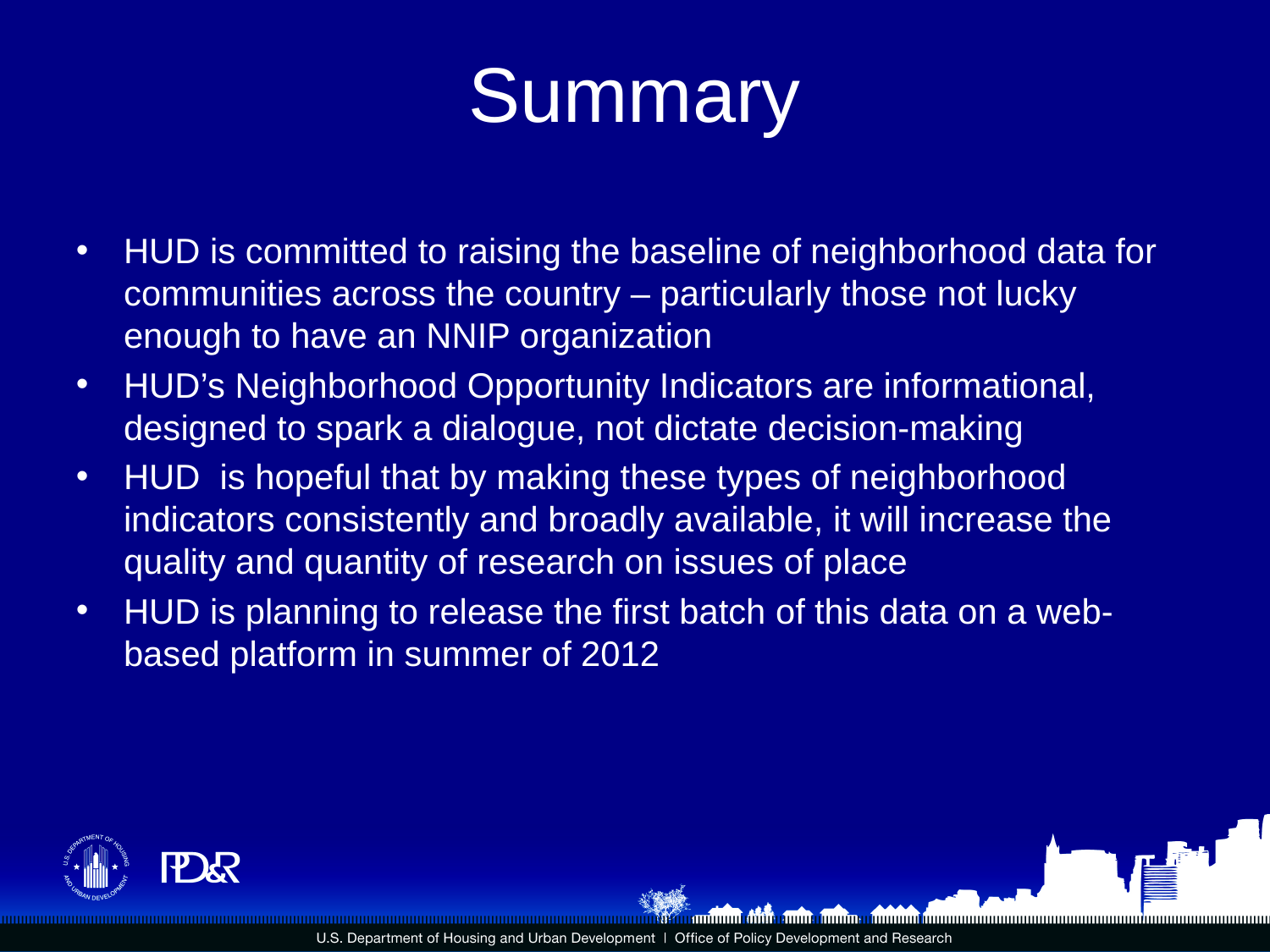

# Summary
HUD is committed to raising the baseline of neighborhood data for communities across the country – particularly those not lucky enough to have an NNIP organization
HUD’s Neighborhood Opportunity Indicators are informational, designed to spark a dialogue, not dictate decision-making
HUD  is hopeful that by making these types of neighborhood indicators consistently and broadly available, it will increase the quality and quantity of research on issues of place
HUD is planning to release the first batch of this data on a web-based platform in summer of 2012